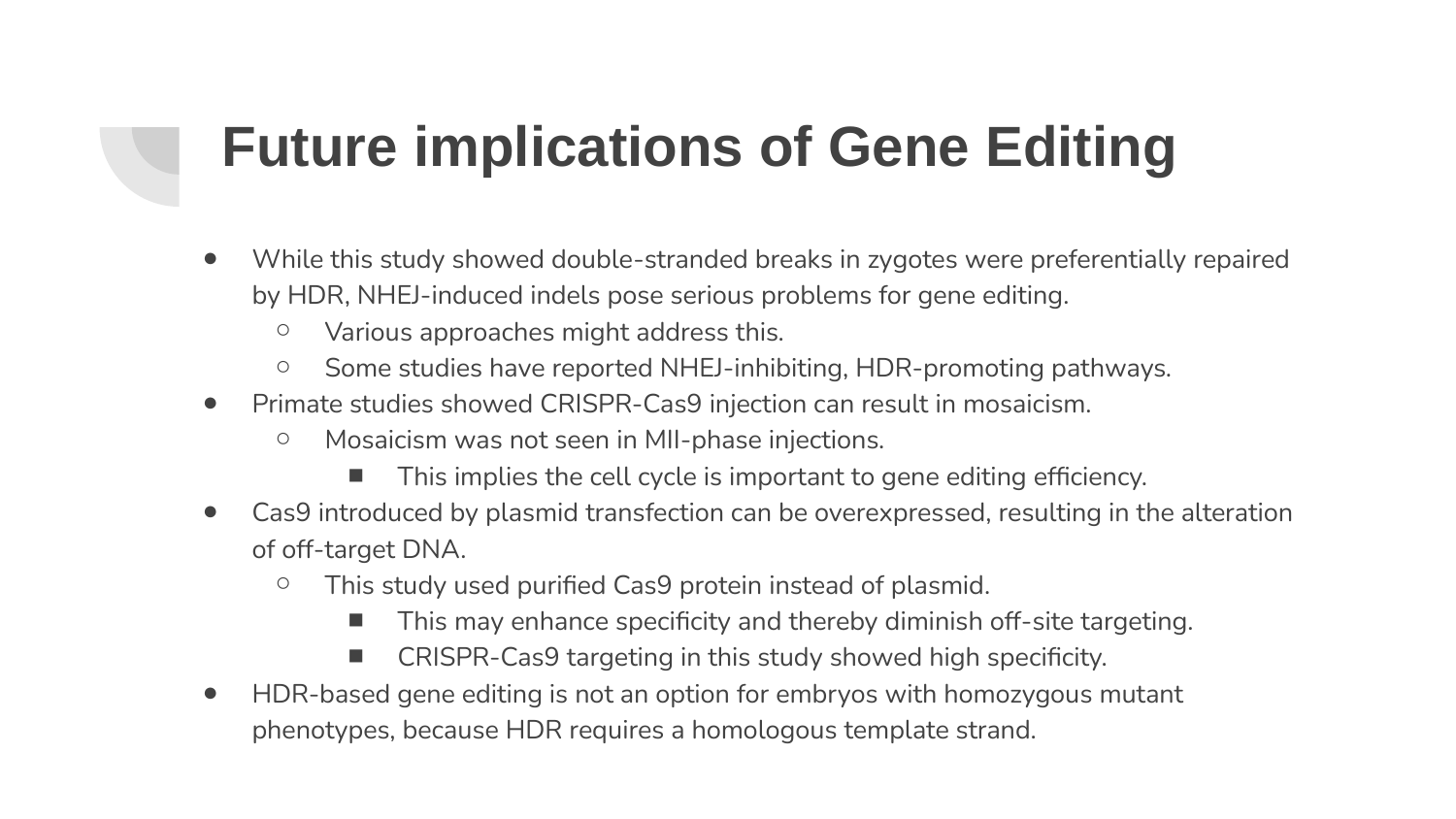

# Future implications of Gene Editing
While this study showed double-stranded breaks in zygotes were preferentially repaired by HDR, NHEJ-induced indels pose serious problems for gene editing.
Various approaches might address this.
Some studies have reported NHEJ-inhibiting, HDR-promoting pathways.
Primate studies showed CRISPR-Cas9 injection can result in mosaicism.
Mosaicism was not seen in MII-phase injections.
This implies the cell cycle is important to gene editing efficiency.
Cas9 introduced by plasmid transfection can be overexpressed, resulting in the alteration of off-target DNA.
This study used purified Cas9 protein instead of plasmid.
This may enhance specificity and thereby diminish off-site targeting.
CRISPR-Cas9 targeting in this study showed high specificity.
HDR-based gene editing is not an option for embryos with homozygous mutant phenotypes, because HDR requires a homologous template strand.